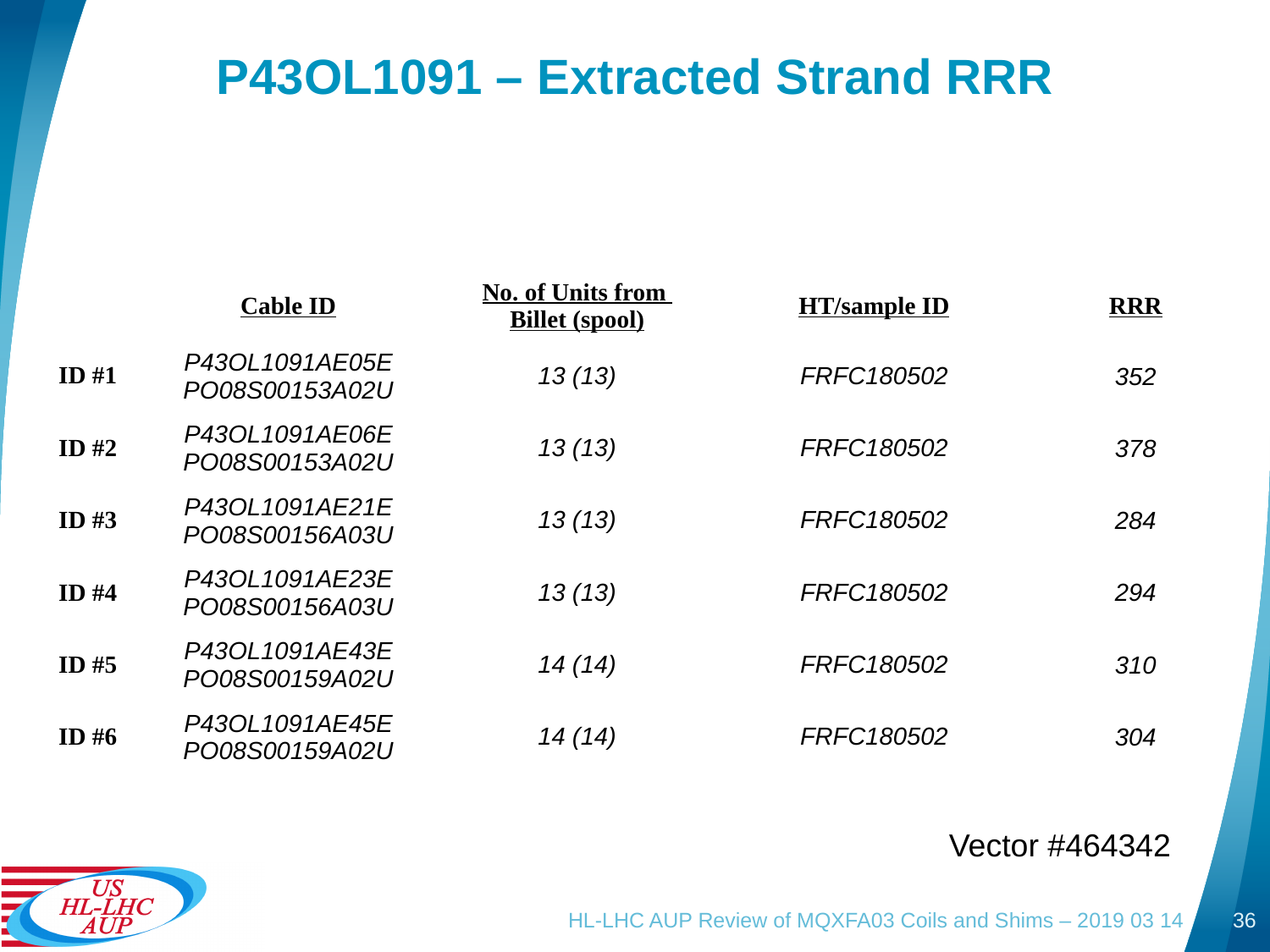

# P43OL1091 – Extracted Strand RRR
|  | Cable ID | No. of Units from Billet (spool) | HT/sample ID | RRR |
| --- | --- | --- | --- | --- |
| ID #1 | P43OL1091AE05E PO08S00153A02U | 13 (13) | FRFC180502 | 352 |
| ID #2 | P43OL1091AE06E PO08S00153A02U | 13 (13) | FRFC180502 | 378 |
| ID #3 | P43OL1091AE21E PO08S00156A03U | 13 (13) | FRFC180502 | 284 |
| ID #4 | P43OL1091AE23E PO08S00156A03U | 13 (13) | FRFC180502 | 294 |
| ID #5 | P43OL1091AE43E PO08S00159A02U | 14 (14) | FRFC180502 | 310 |
| ID #6 | P43OL1091AE45E PO08S00159A02U | 14 (14) | FRFC180502 | 304 |
Vector #464342
HL-LHC AUP Review of MQXFA03 Coils and Shims – 2019 03 14
36